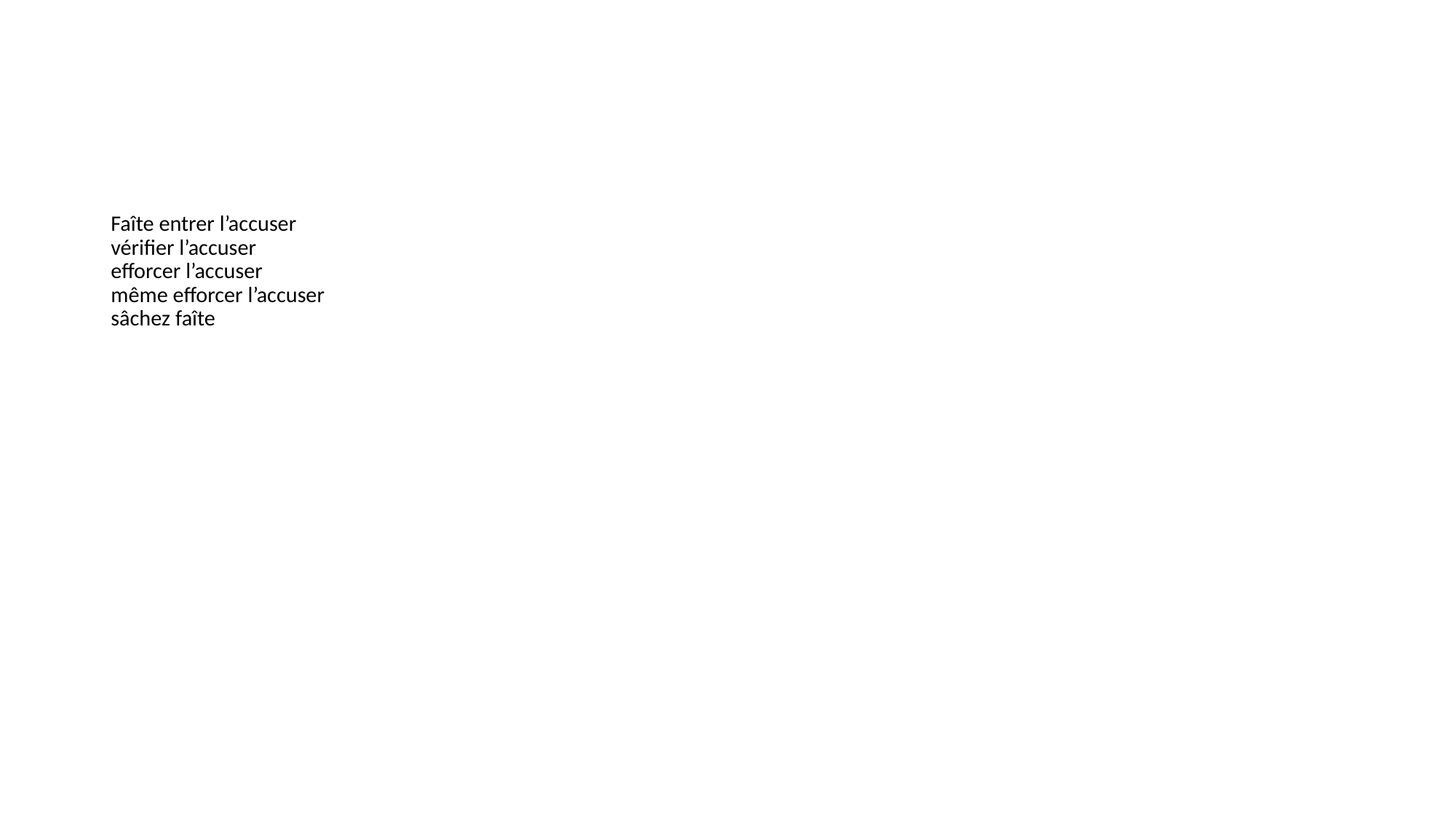

# Faîte entrer l’accuser vérifier l’accuser efforcer l’accuser même efforcer l’accuser sâchez faîte